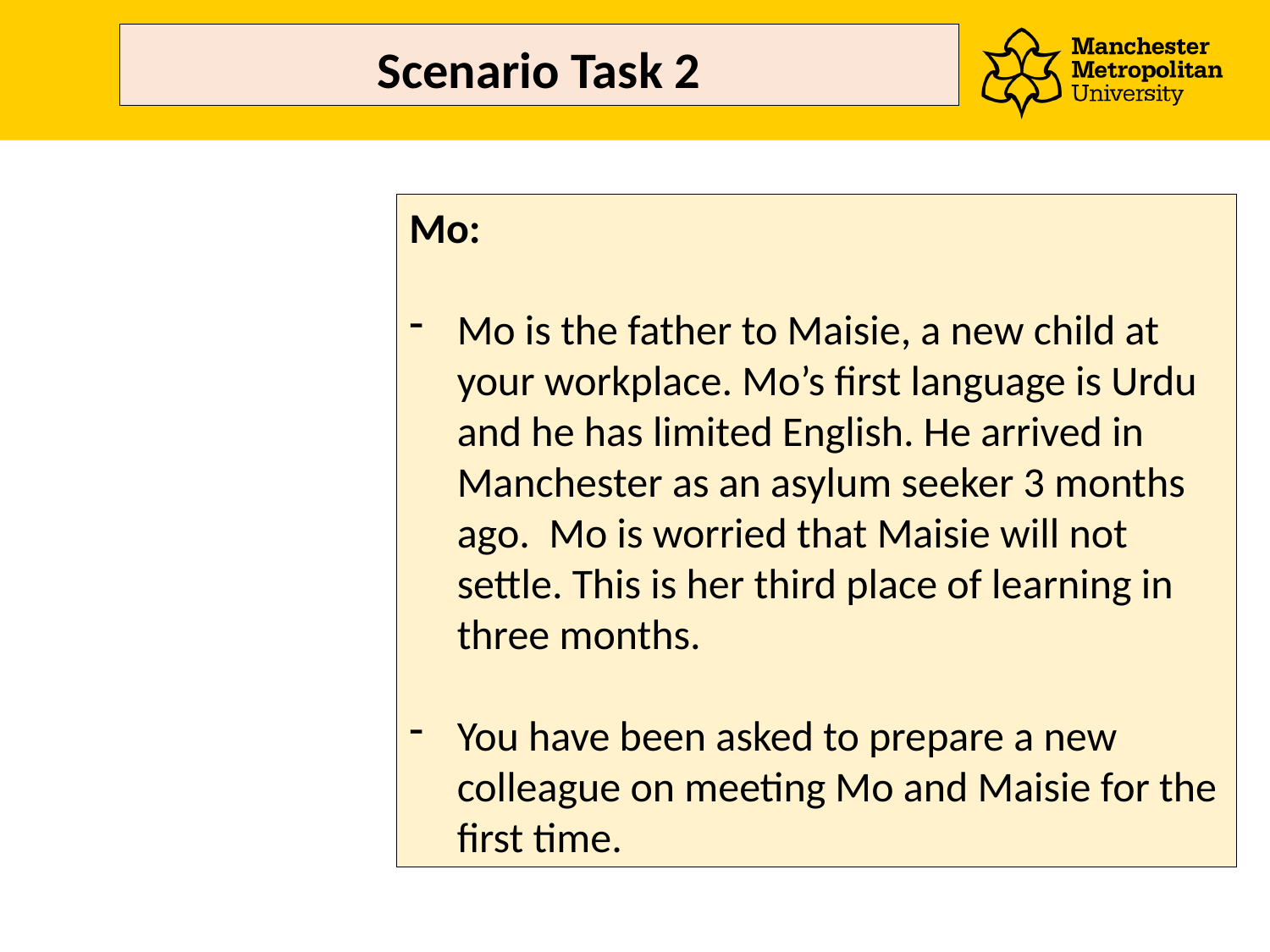

# Scenario Task 2
Mo:

Mo is the father to Maisie, a new child at your workplace. Mo’s first language is Urdu and he has limited English. He arrived in Manchester as an asylum seeker 3 months ago.  Mo is worried that Maisie will not settle. This is her third place of learning in three months.

You have been asked to prepare a new colleague on meeting Mo and Maisie for the first time.